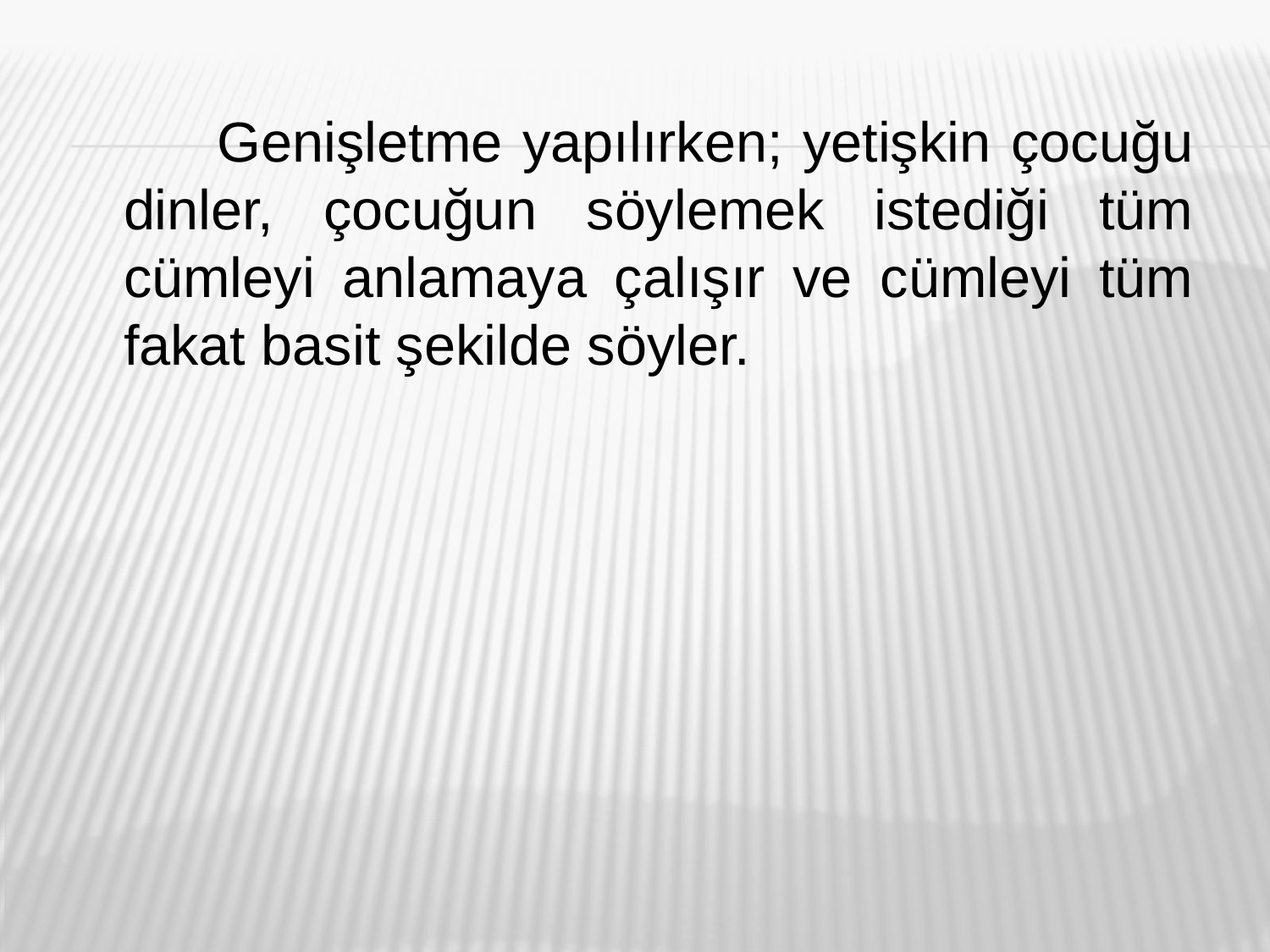

Genişletme yapılırken; yetişkin çocuğu dinler, çocuğun söylemek istediği tüm cümleyi anlamaya çalışır ve cümleyi tüm fakat basit şekilde söyler.